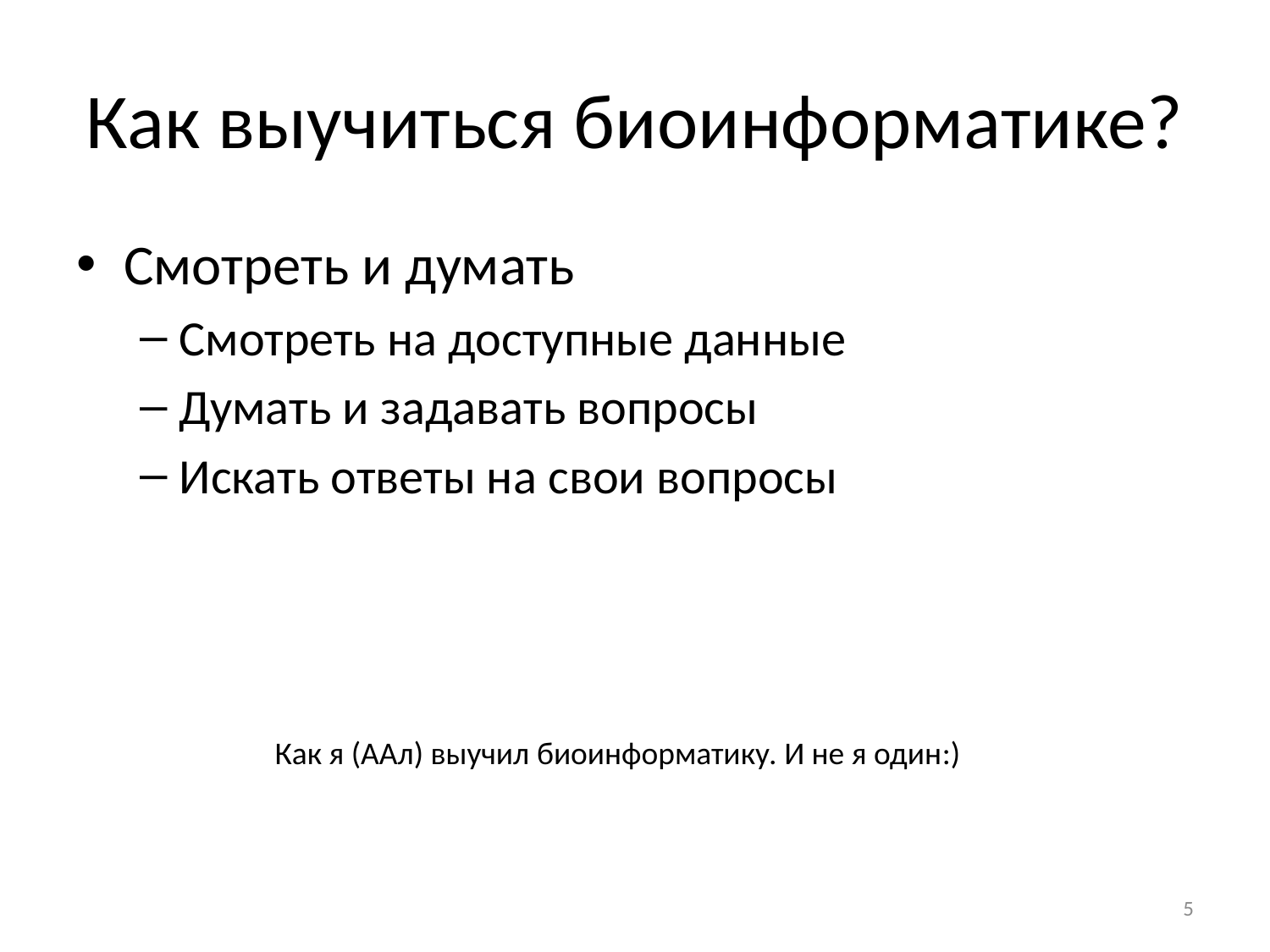

# Как выучиться биоинформатике?
Смотреть и думать
Смотреть на доступные данные
Думать и задавать вопросы
Искать ответы на свои вопросы
Как я (ААл) выучил биоинформатику. И не я один:)
5